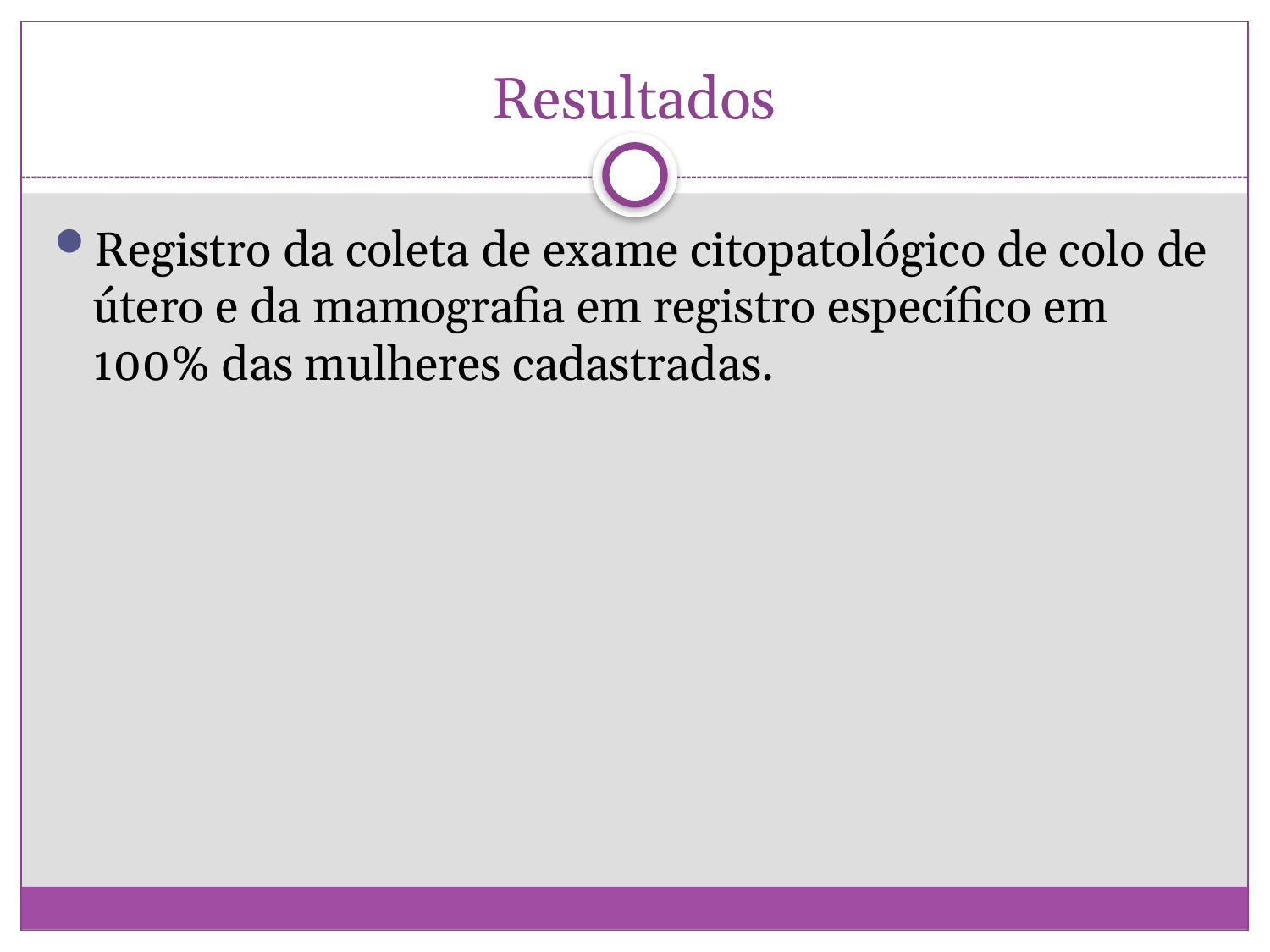

# Resultados
Registro da coleta de exame citopatológico de colo de útero e da mamografia em registro específico em 100% das mulheres cadastradas.